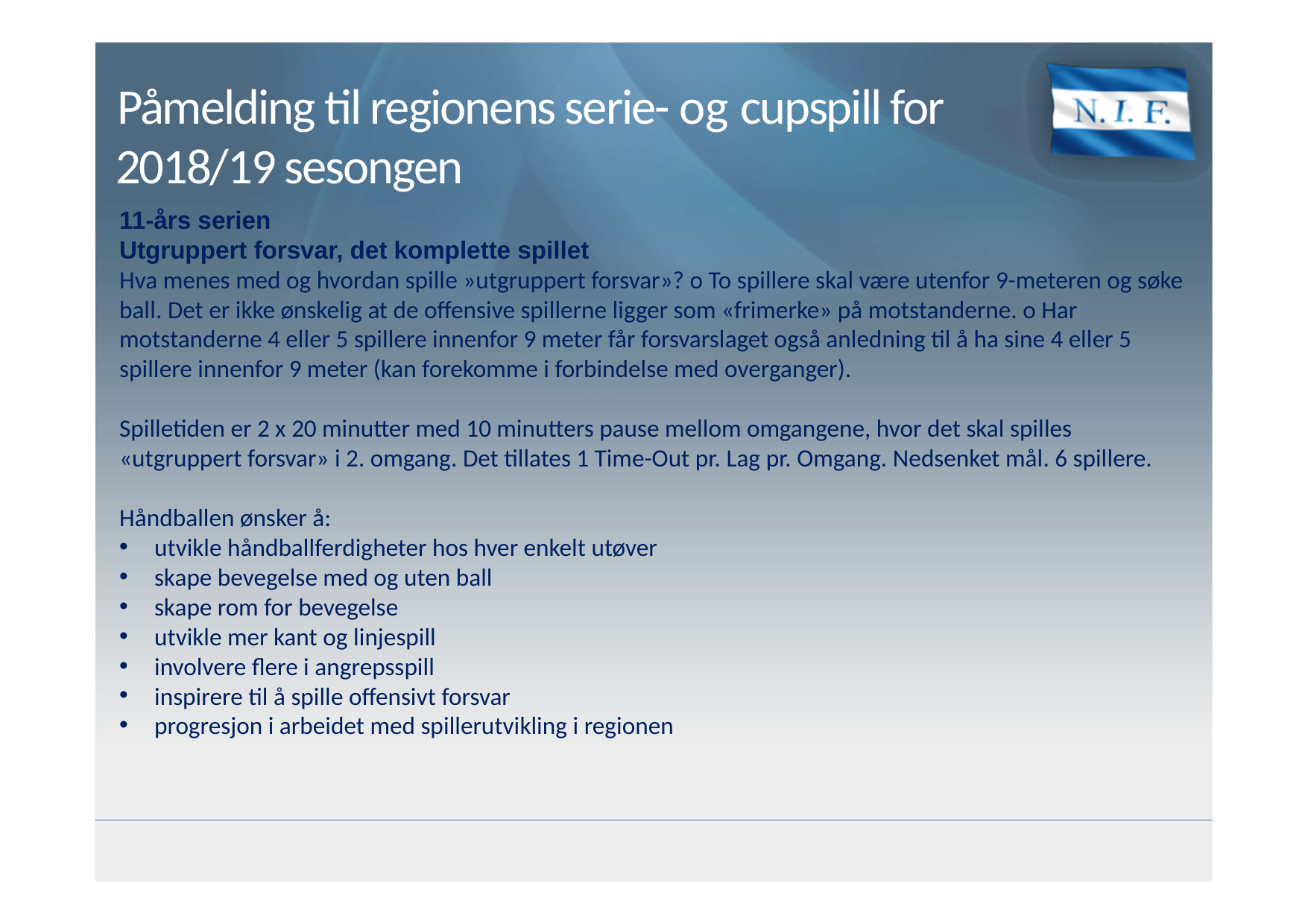

# Påmelding til regionens serie- og cupspill for  2018/19 sesongen
11-års serien
Utgruppert forsvar, det komplette spillet
Hva menes med og hvordan spille »utgruppert forsvar»? o To spillere skal være utenfor 9-meteren og søke ball. Det er ikke ønskelig at de offensive spillerne ligger som «frimerke» på motstanderne. o Har motstanderne 4 eller 5 spillere innenfor 9 meter får forsvarslaget også anledning til å ha sine 4 eller 5 spillere innenfor 9 meter (kan forekomme i forbindelse med overganger).

Spilletiden er 2 x 20 minutter med 10 minutters pause mellom omgangene, hvor det skal spilles «utgruppert forsvar» i 2. omgang. Det tillates 1 Time-Out pr. Lag pr. Omgang. Nedsenket mål. 6 spillere.

Håndballen ønsker å:
utvikle håndballferdigheter hos hver enkelt utøver
skape bevegelse med og uten ball
skape rom for bevegelse
utvikle mer kant og linjespill
involvere flere i angrepsspill
inspirere til å spille offensivt forsvar
progresjon i arbeidet med spillerutvikling i regionen